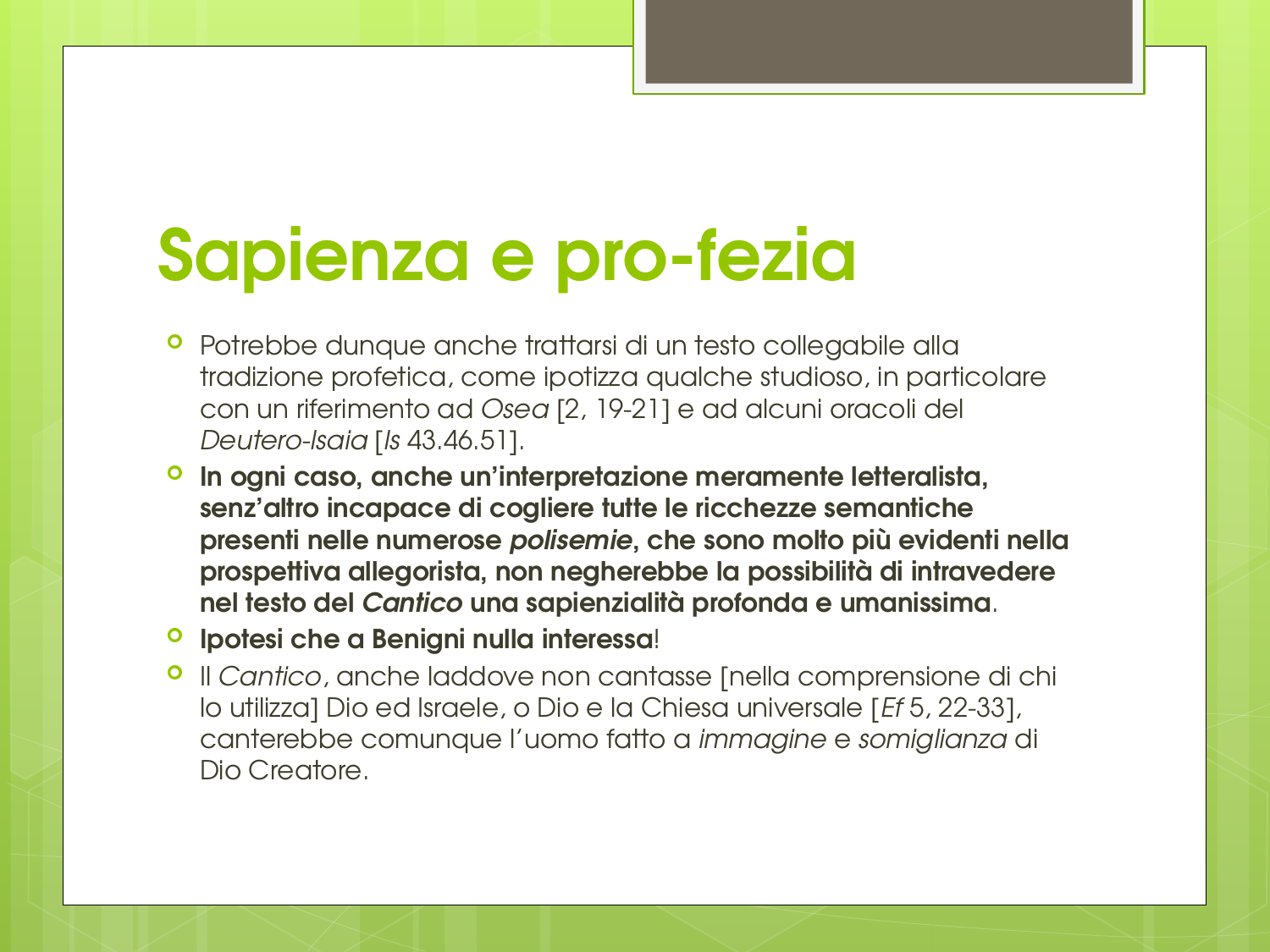

# Sapienza e pro-fezia
Potrebbe dunque anche trattarsi di un testo collegabile alla tradizione profetica, come ipotizza qualche studioso, in particolare con un riferimento ad Osea [2, 19-21] e ad alcuni oracoli del Deutero-Isaia [Is 43.46.51].
In ogni caso, anche un’interpretazione meramente letteralista, senz’altro incapace di cogliere tutte le ricchezze semantiche presenti nelle numerose polisemie, che sono molto più evidenti nella prospettiva allegorista, non negherebbe la possibilità di intravedere nel testo del Cantico una sapienzialità profonda e umanissima.
Ipotesi che a Benigni nulla interessa!
Il Cantico, anche laddove non cantasse [nella comprensione di chi lo utilizza] Dio ed Israele, o Dio e la Chiesa universale [Ef 5, 22-33], canterebbe comunque l’uomo fatto a immagine e somiglianza di Dio Creatore.